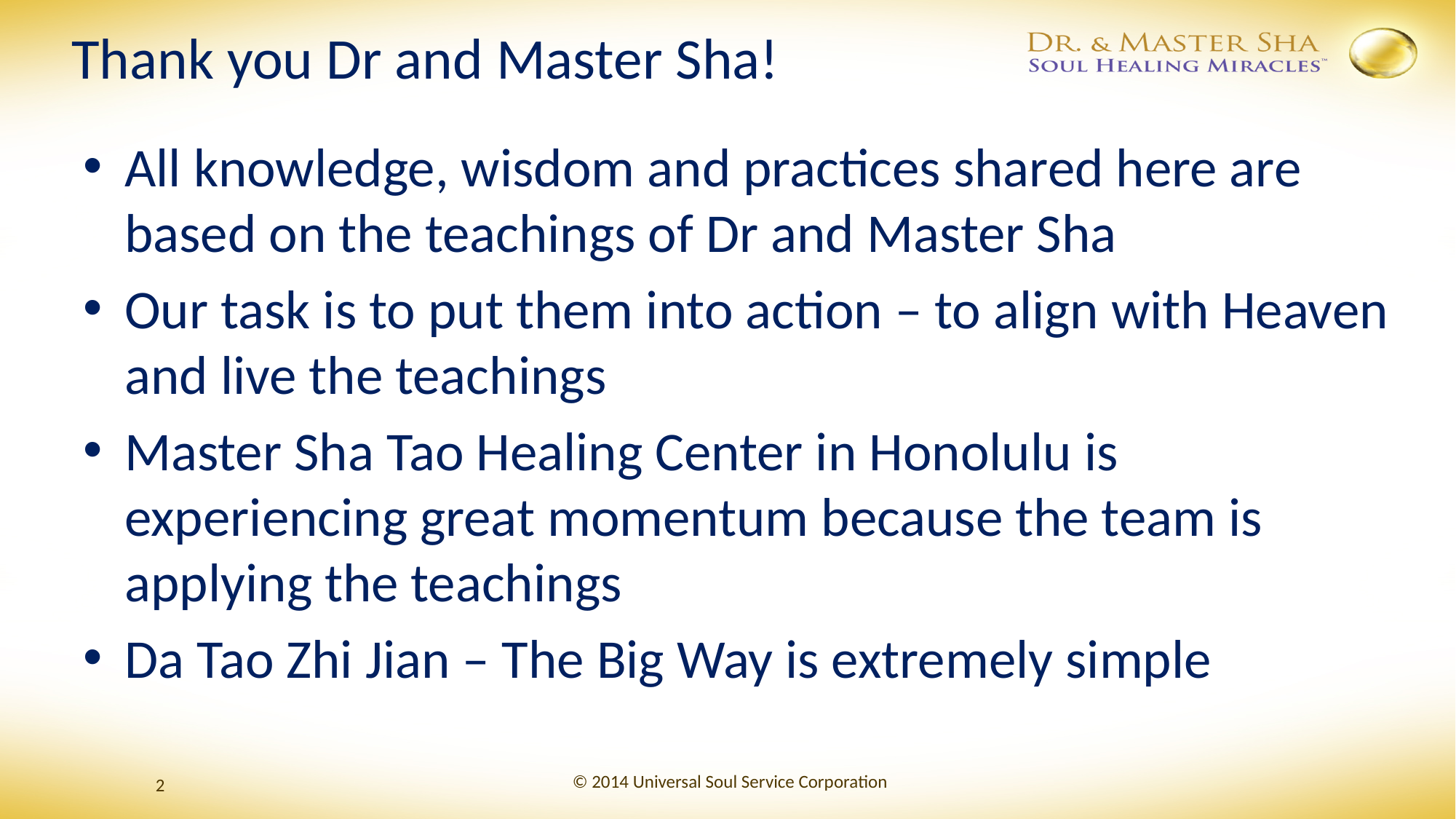

# Thank you Dr and Master Sha!
All knowledge, wisdom and practices shared here are based on the teachings of Dr and Master Sha
Our task is to put them into action – to align with Heaven and live the teachings
Master Sha Tao Healing Center in Honolulu is experiencing great momentum because the team is applying the teachings
Da Tao Zhi Jian – The Big Way is extremely simple
© 2014 Universal Soul Service Corporation
2